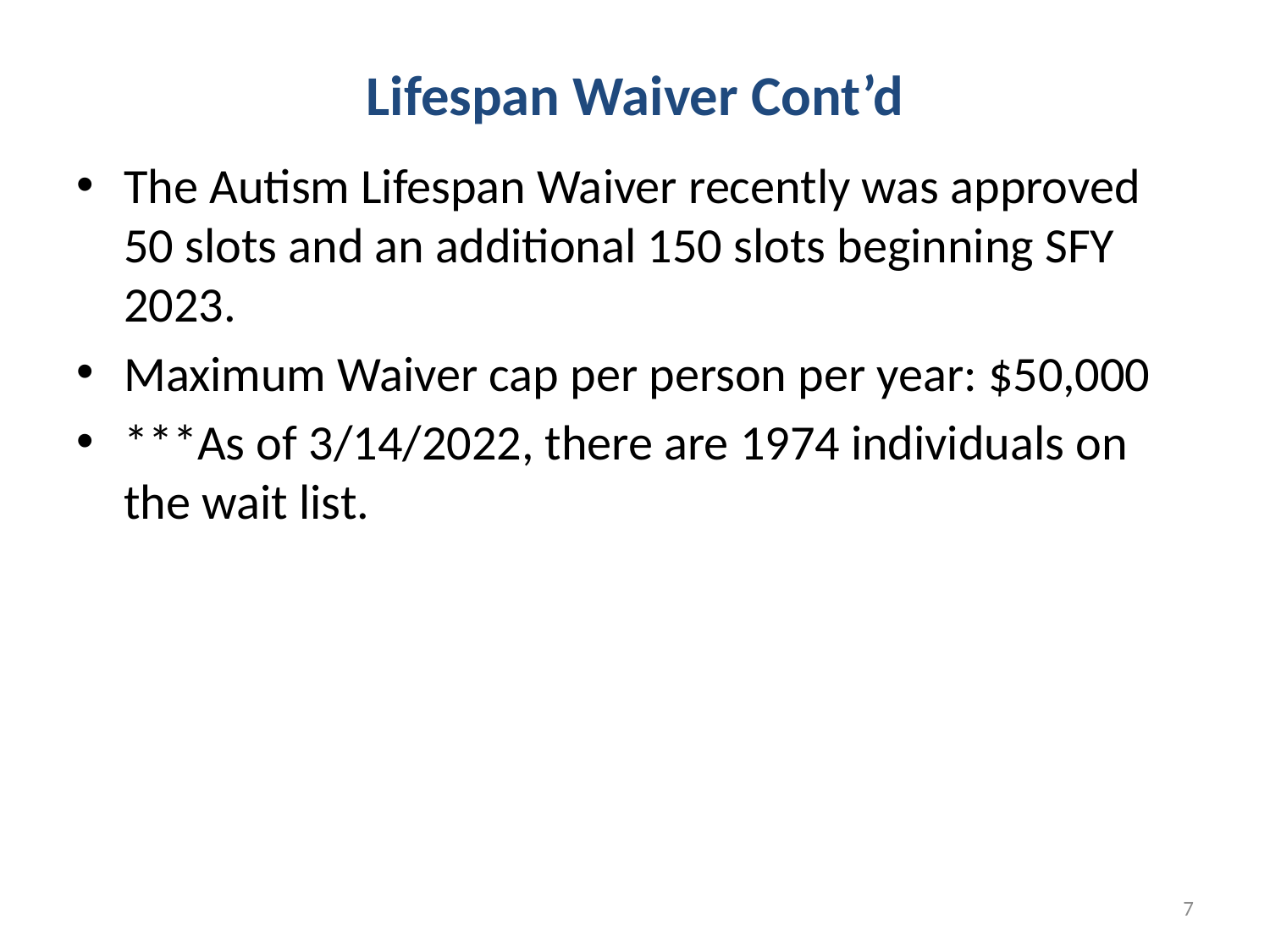

# Lifespan Waiver Cont’d
The Autism Lifespan Waiver recently was approved 50 slots and an additional 150 slots beginning SFY 2023.
Maximum Waiver cap per person per year: $50,000
***As of 3/14/2022, there are 1974 individuals on the wait list.

7